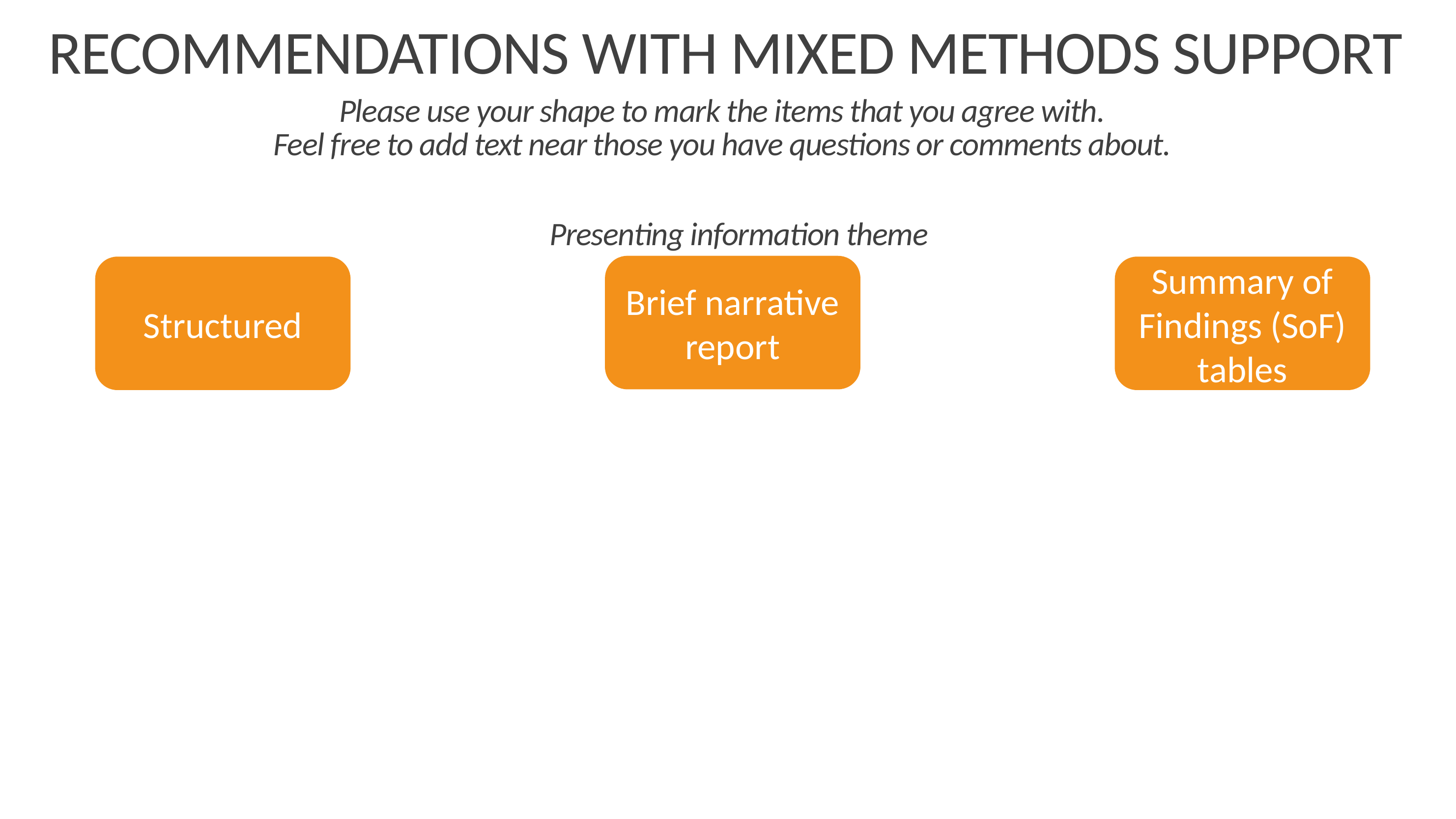

# RECOMMENDATIONS WITH MIXED METHODS SUPPORT
Please use your shape to mark the items that you agree with.
Feel free to add text near those you have questions or comments about.
Presenting information theme
Brief narrative report
Structured
Summary of Findings (SoF) tables